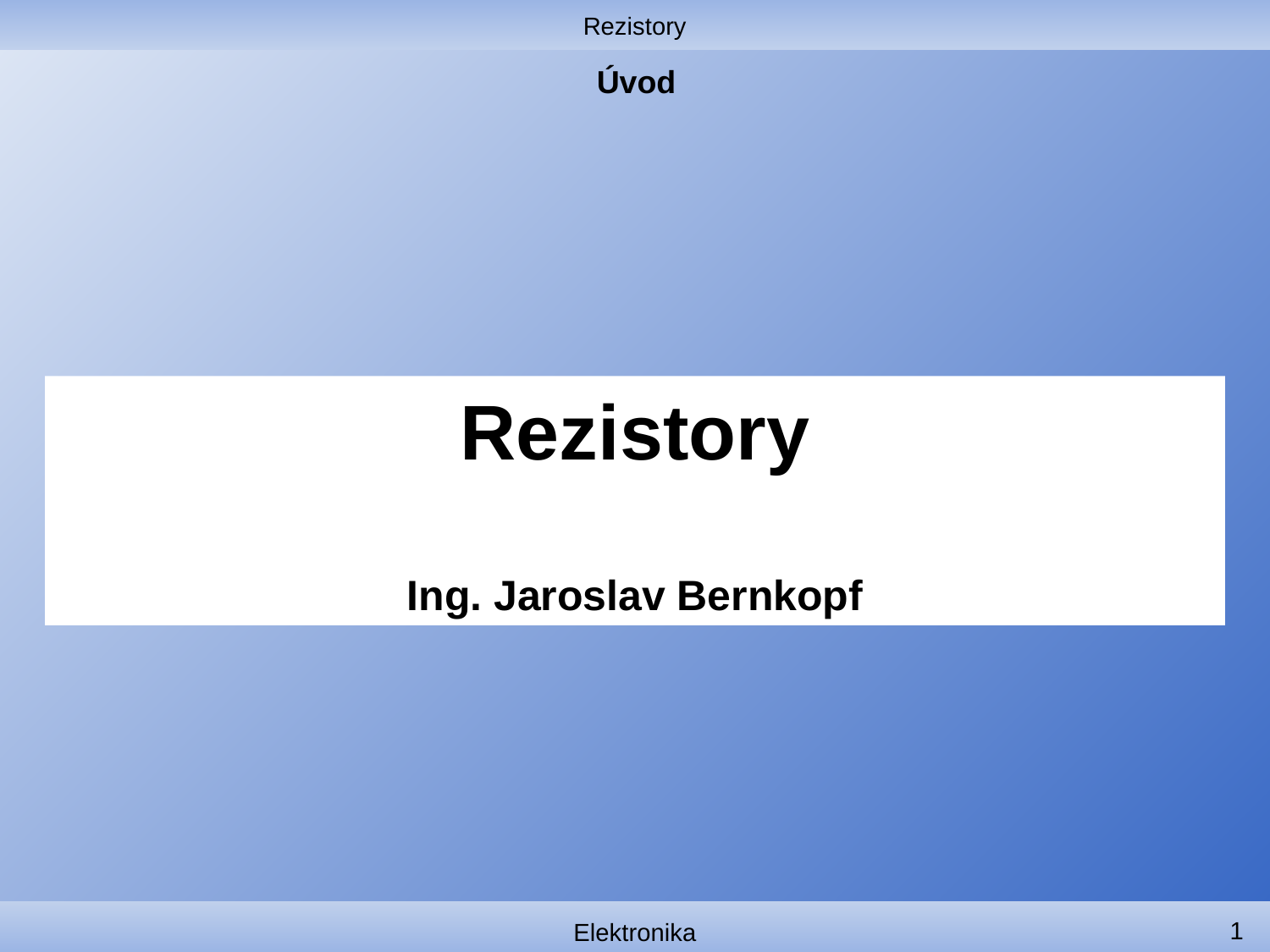

Rezistory
# Úvod
Rezistory

Ing. Jaroslav Bernkopf
1
Elektronika